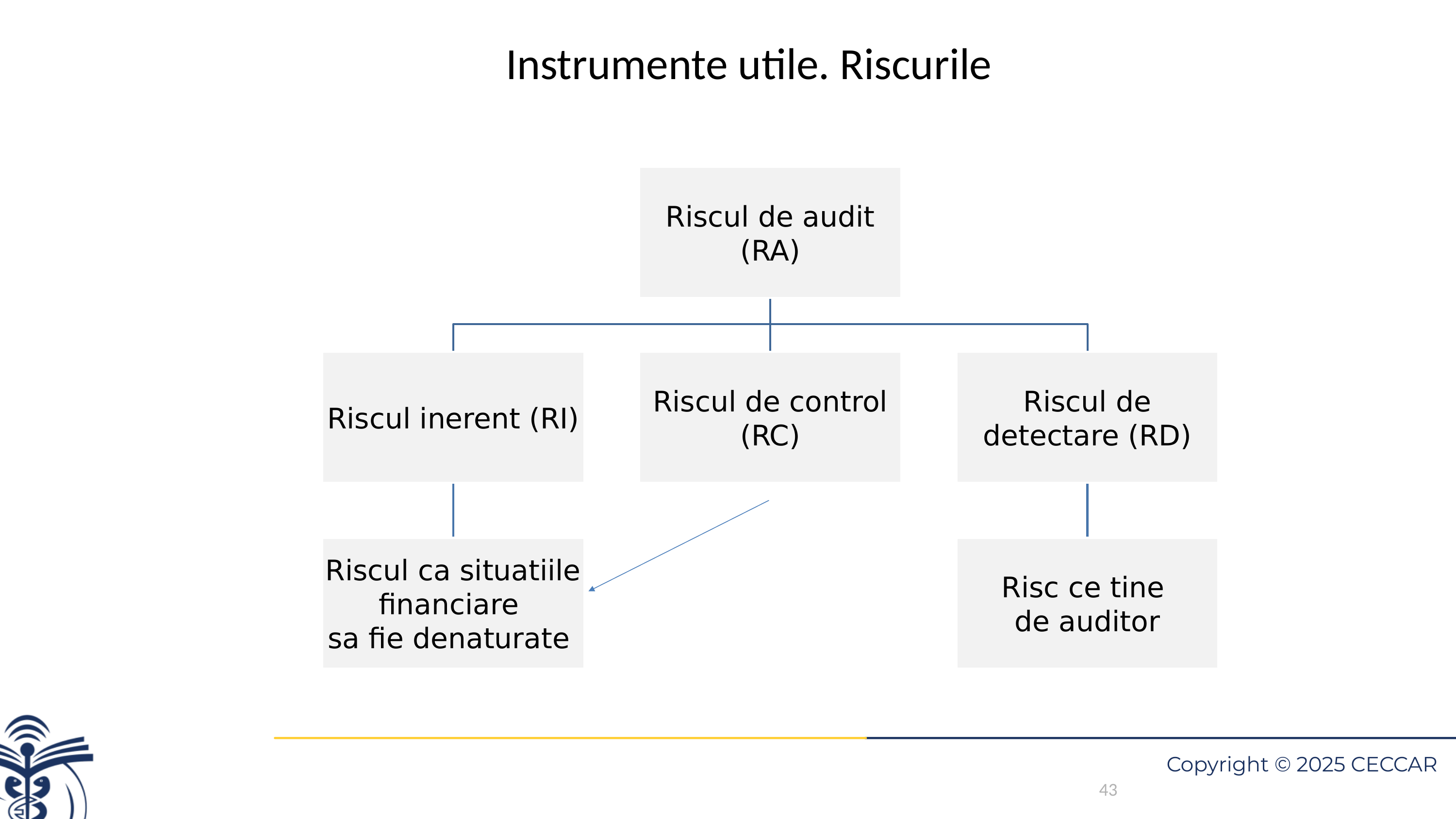

# Instrumente utile. Riscurile
Riscul de audit (RA)
Riscul inerent (RI)
Riscul ca situatiile
financiare
sa fie denaturate
Riscul de control (RC)
Riscul de detectare (RD)
Risc ce tine
de auditor
43